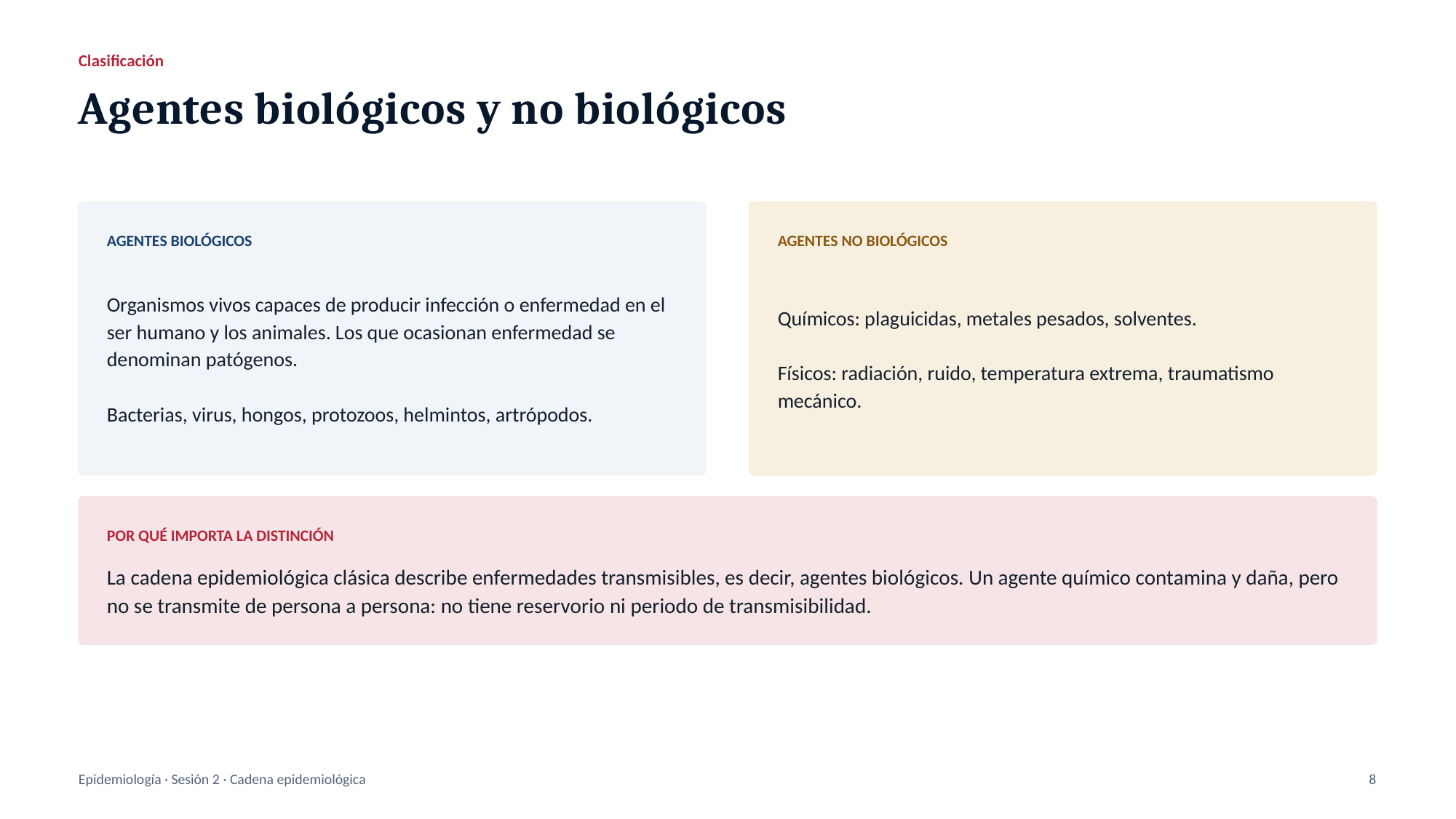

Clasificación
Agentes biológicos y no biológicos

AGENTES BIOLÓGICOS
AGENTES NO BIOLÓGICOS
Organismos vivos capaces de producir infección o enfermedad en el ser humano y los animales. Los que ocasionan enfermedad se denominan patógenos.

Bacterias, virus, hongos, protozoos, helmintos, artrópodos.
Químicos: plaguicidas, metales pesados, solventes.

Físicos: radiación, ruido, temperatura extrema, traumatismo mecánico.

POR QUÉ IMPORTA LA DISTINCIÓN
La cadena epidemiológica clásica describe enfermedades transmisibles, es decir, agentes biológicos. Un agente químico contamina y daña, pero no se transmite de persona a persona: no tiene reservorio ni periodo de transmisibilidad.
Epidemiología · Sesión 2 · Cadena epidemiológica
8